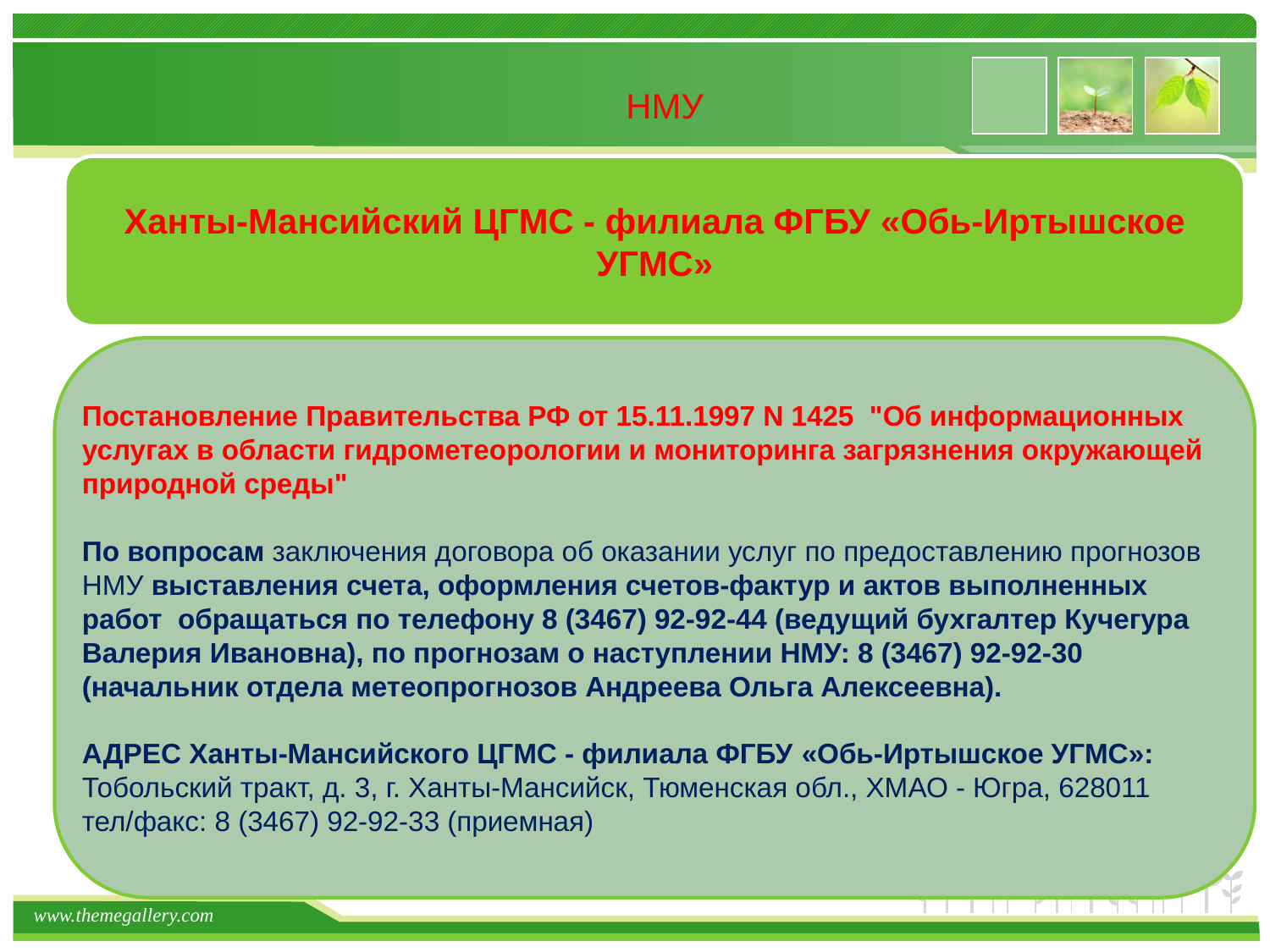

НМУ
Ханты-Мансийский ЦГМС - филиала ФГБУ «Обь-Иртышское УГМС»
Постановление Правительства РФ от 15.11.1997 N 1425  "Об информационных услугах в области гидрометеорологии и мониторинга загрязнения окружающей природной среды"

По вопросам заключения договора об оказании услуг по предоставлению прогнозов НМУ выставления счета, оформления счетов-фактур и актов выполненных работ  обращаться по телефону 8 (3467) 92-92-44 (ведущий бухгалтер Кучегура Валерия Ивановна), по прогнозам о наступлении НМУ: 8 (3467) 92-92-30 (начальник отдела метеопрогнозов Андреева Ольга Алексеевна).

АДРЕС Ханты-Мансийского ЦГМС - филиала ФГБУ «Обь-Иртышское УГМС»:
Тобольский тракт, д. 3, г. Ханты-Мансийск, Тюменская обл., ХМАО - Югра, 628011
тел/факс: 8 (3467) 92-92-33 (приемная)